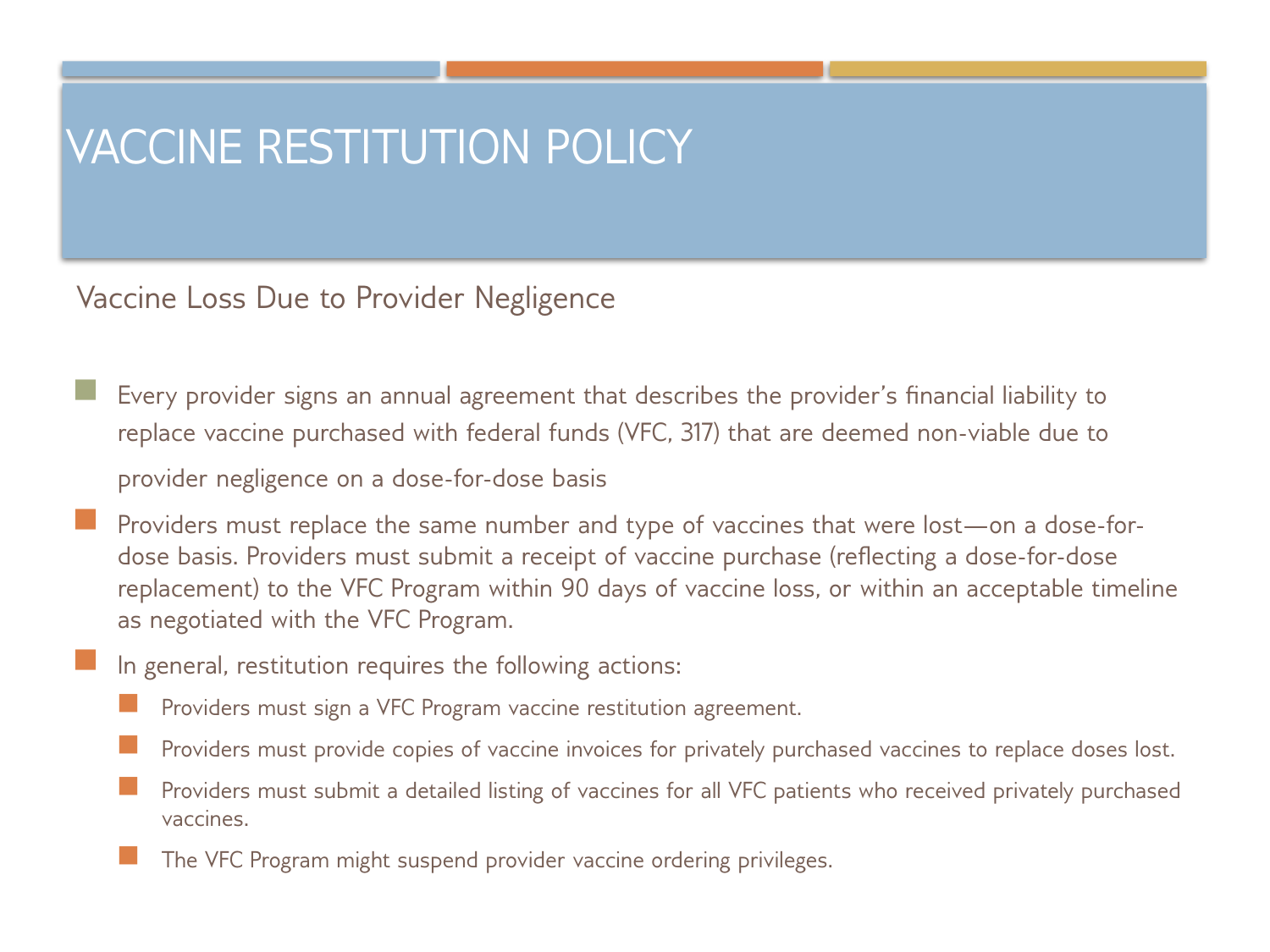

# Vaccine Restitution Policy
Vaccine Loss Due to Provider Negligence

Every provider signs an annual agreement that describes the provider’s financial liability to replace vaccine purchased with federal funds (VFC, 317) that are deemed non-viable due to provider negligence on a dose-for-dose basis
Providers must replace the same number and type of vaccines that were lost—on a dose-for-dose basis. Providers must submit a receipt of vaccine purchase (reflecting a dose-for-dose replacement) to the VFC Program within 90 days of vaccine loss, or within an acceptable timeline as negotiated with the VFC Program.
In general, restitution requires the following actions:
Providers must sign a VFC Program vaccine restitution agreement.
Providers must provide copies of vaccine invoices for privately purchased vaccines to replace doses lost.
Providers must submit a detailed listing of vaccines for all VFC patients who received privately purchased vaccines.
The VFC Program might suspend provider vaccine ordering privileges.